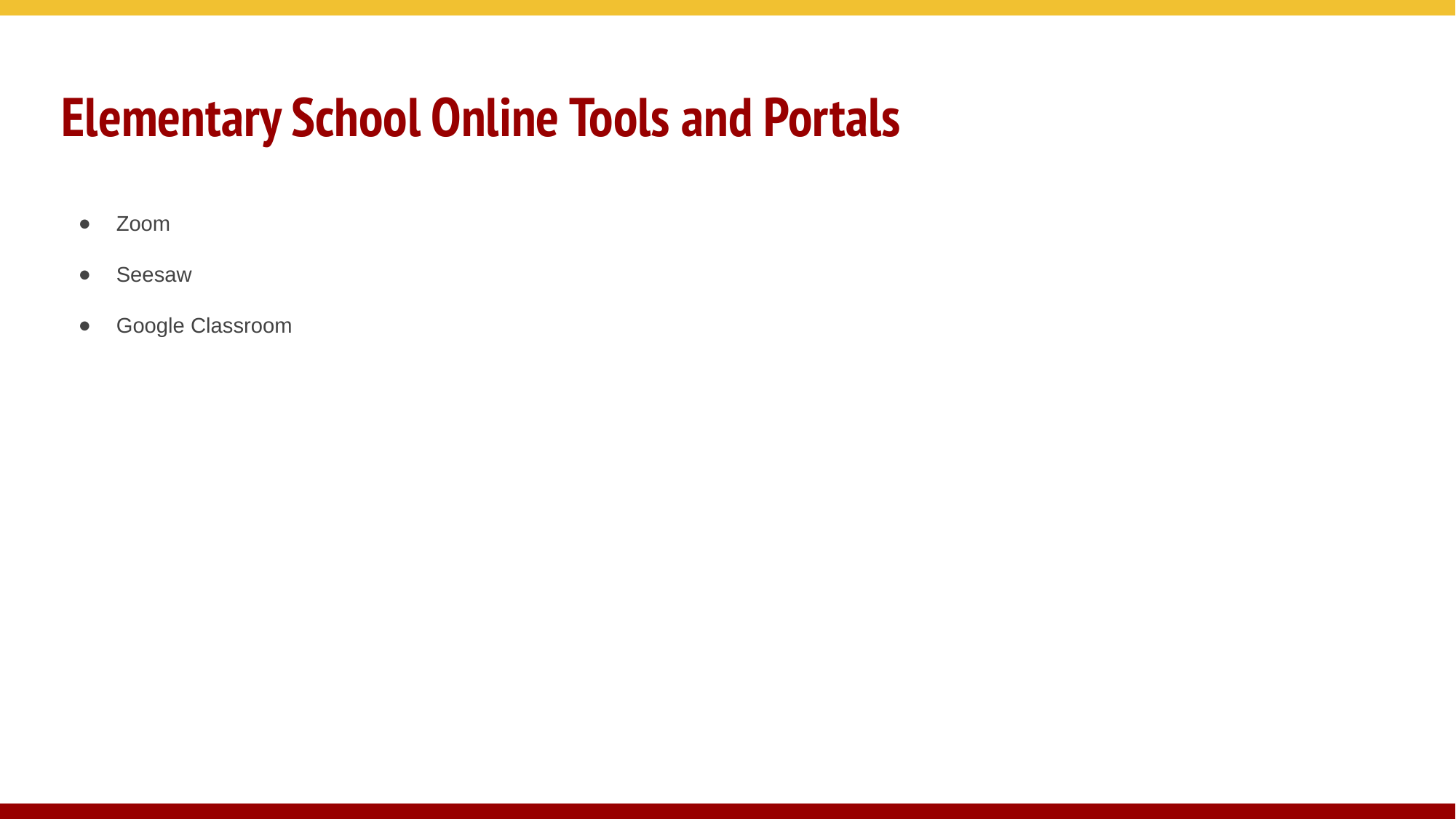

# Elementary School Online Tools and Portals

Zoom
Seesaw
Google Classroom